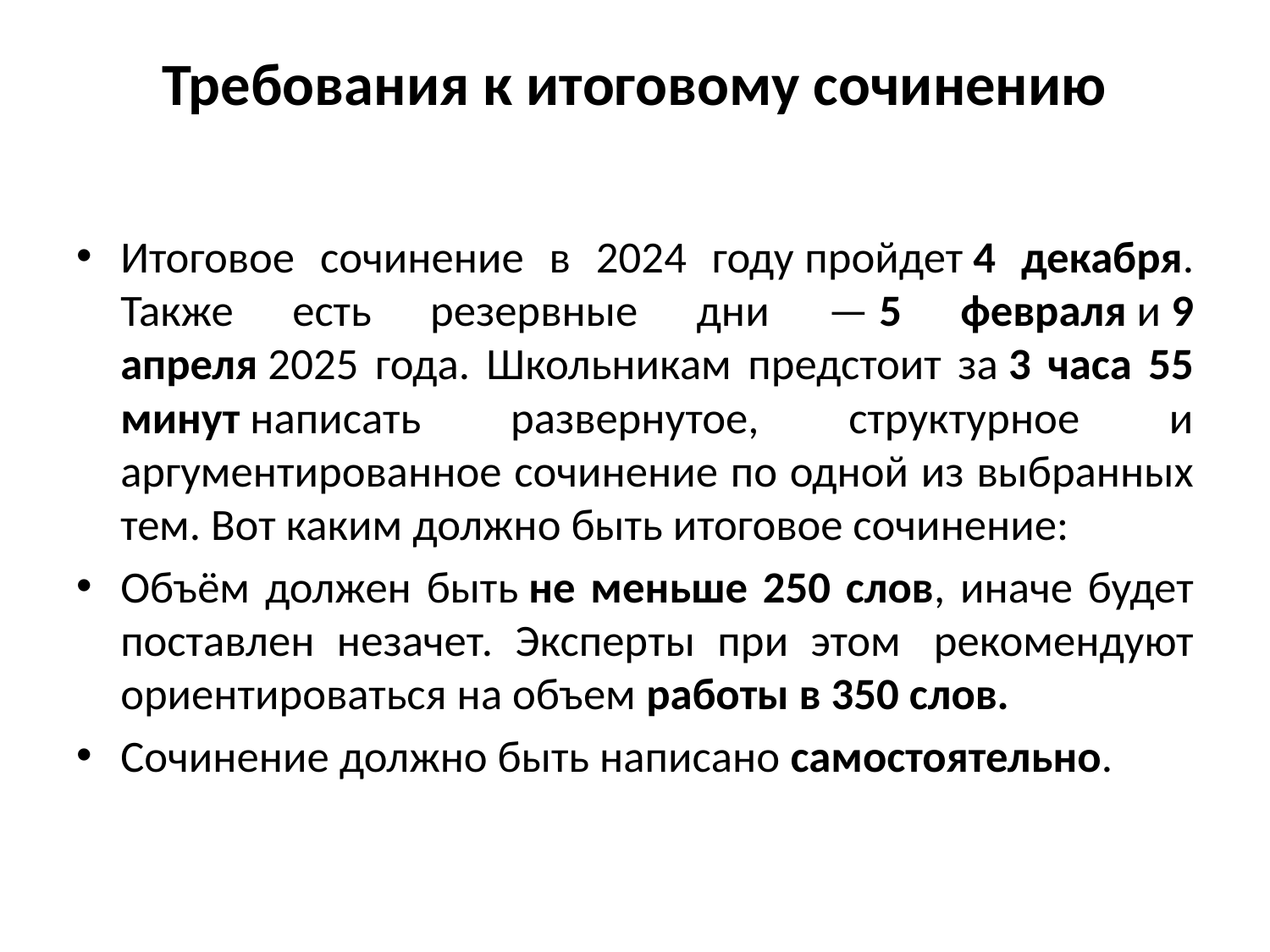

# Требования к итоговому сочинению
Итоговое сочинение в 2024 году пройдет 4 декабря. Также есть резервные дни — 5 февраля и 9 апреля 2025 года. Школьникам предстоит за 3 часа 55 минут написать развернутое, структурное и аргументированное сочинение по одной из выбранных тем. Вот каким должно быть итоговое сочинение:
Объём должен быть не меньше 250 слов, иначе будет поставлен незачет. Эксперты при этом  рекомендуют ориентироваться на объем работы в 350 слов.
Сочинение должно быть написано самостоятельно.